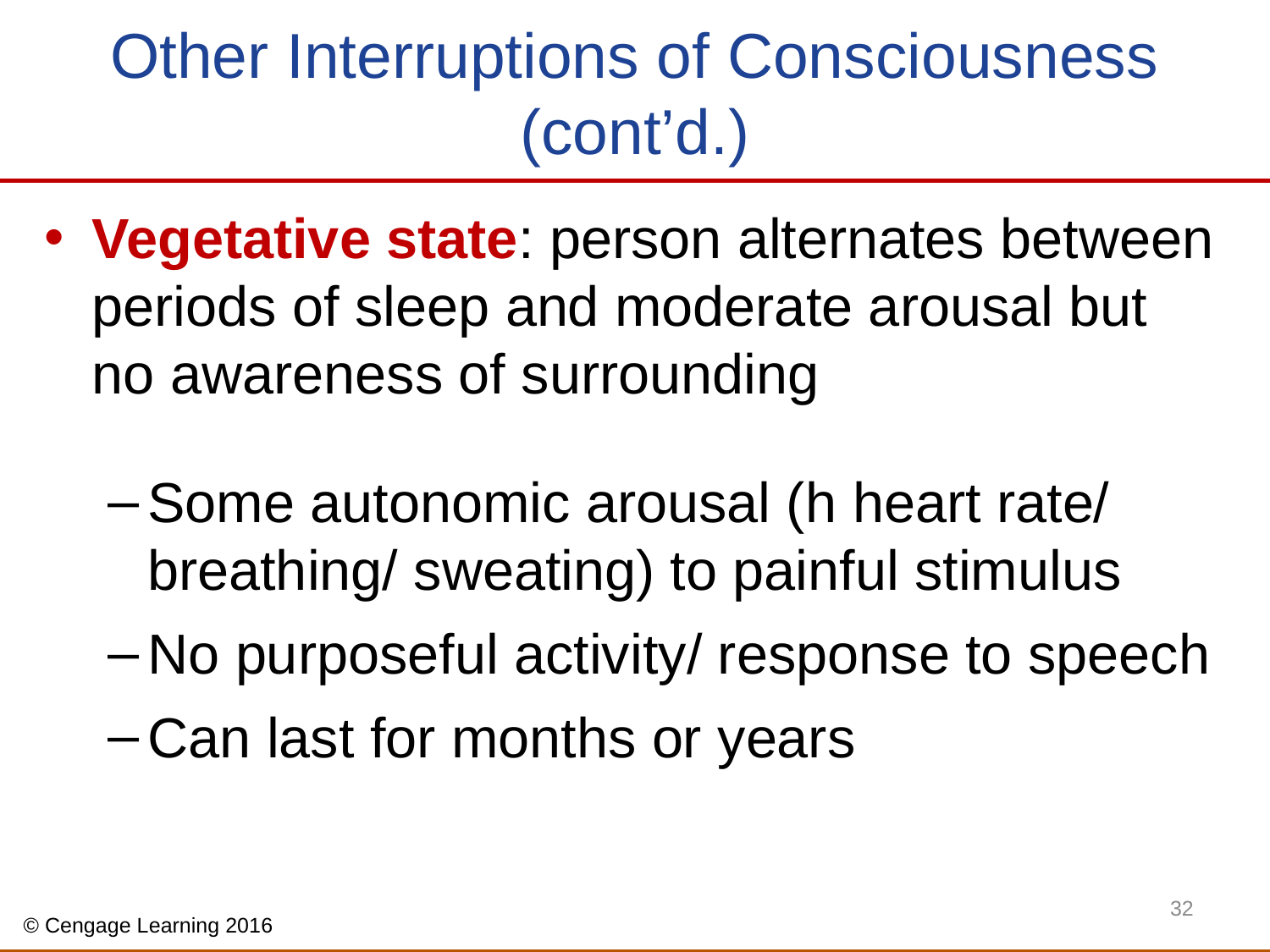

# Other Interruptions of Consciousness (cont’d.)
Vegetative state: person alternates between periods of sleep and moderate arousal but no awareness of surrounding

Some autonomic arousal (h heart rate/ breathing/ sweating) to painful stimulus
No purposeful activity/ response to speech
Can last for months or years
32